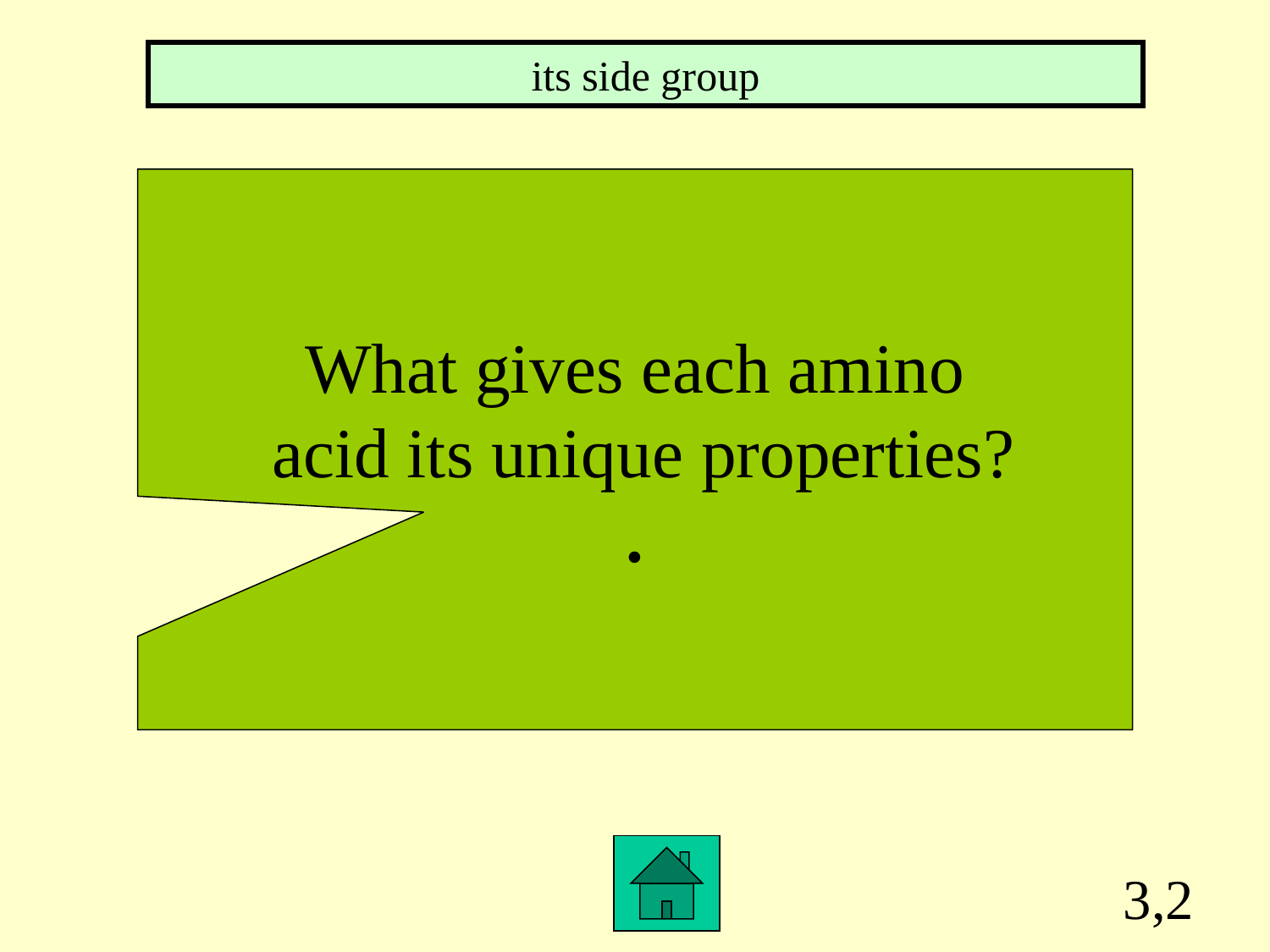

its side group
What gives each amino
 acid its unique properties?
.

3,2